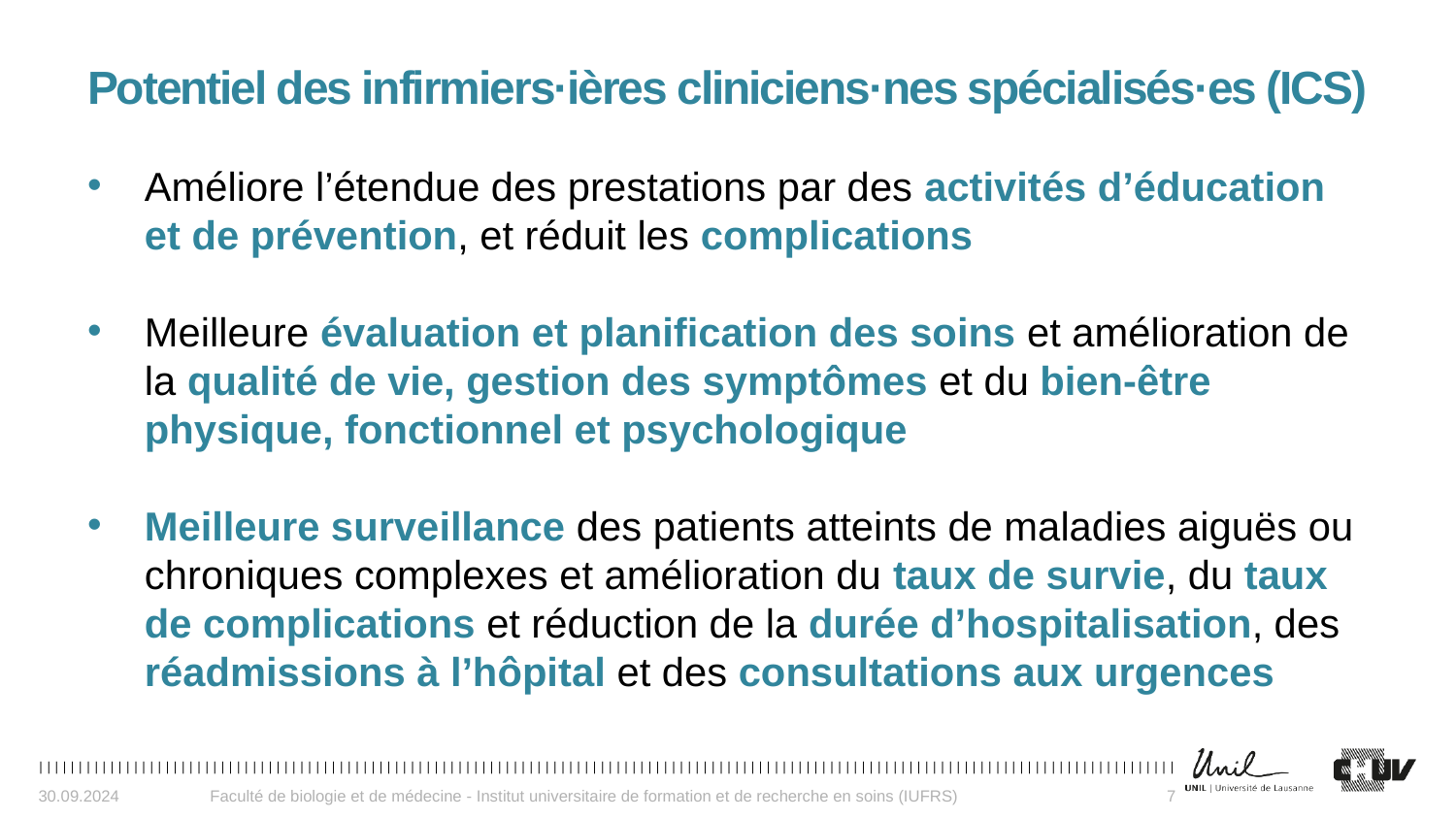

# Potentiel des infirmiers·ières cliniciens·nes spécialisés·es (ICS)
Améliore l’étendue des prestations par des activités d’éducation et de prévention, et réduit les complications
Meilleure évaluation et planification des soins et amélioration de la qualité de vie, gestion des symptômes et du bien-être physique, fonctionnel et psychologique
Meilleure surveillance des patients atteints de maladies aiguës ou chroniques complexes et amélioration du taux de survie, du taux de complications et réduction de la durée d’hospitalisation, des réadmissions à l’hôpital et des consultations aux urgences
30.09.2024
Faculté de biologie et de médecine - Institut universitaire de formation et de recherche en soins (IUFRS)
7